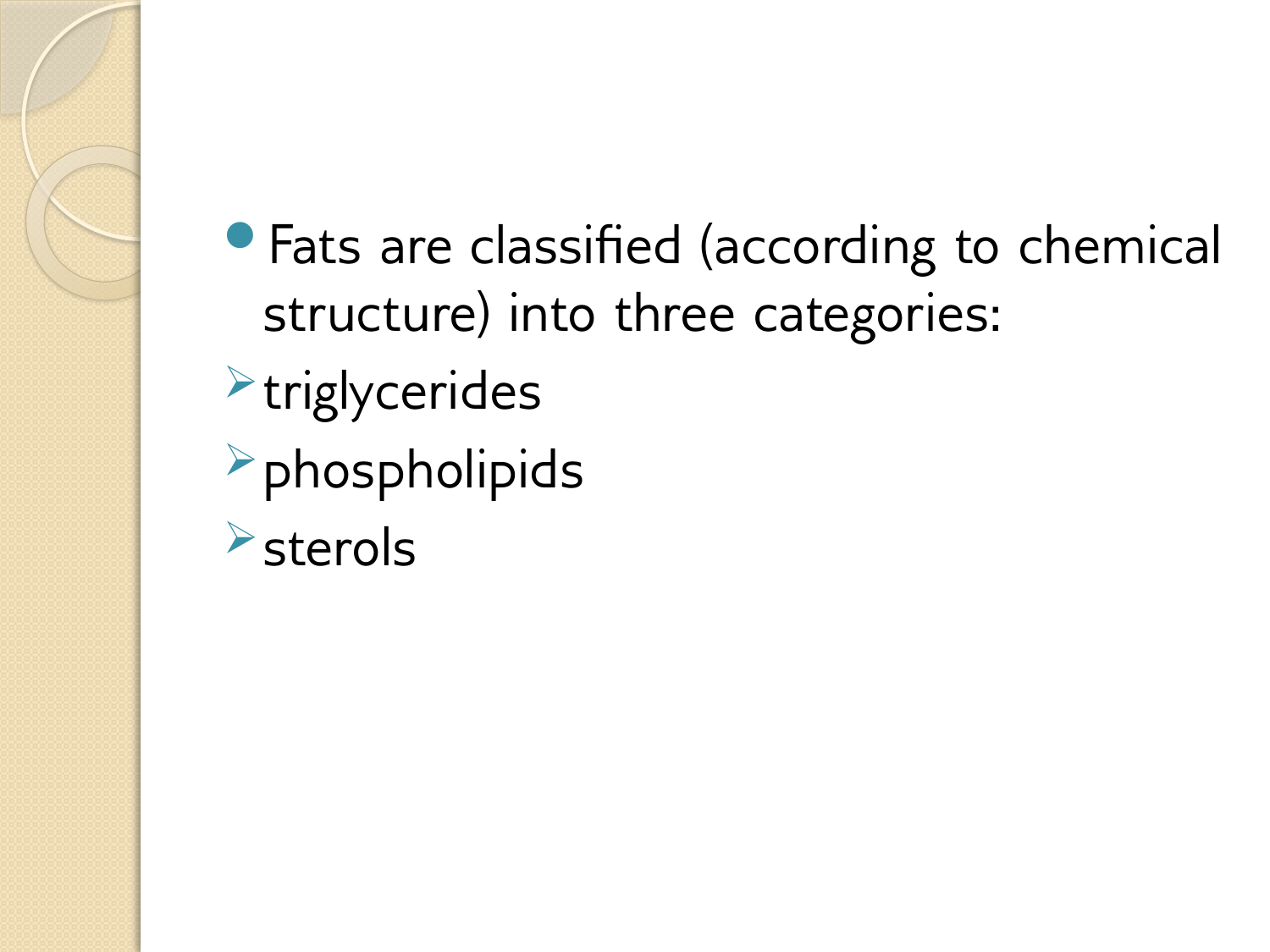

#
Fats are classified (according to chemical structure) into three categories:
triglycerides
phospholipids
sterols